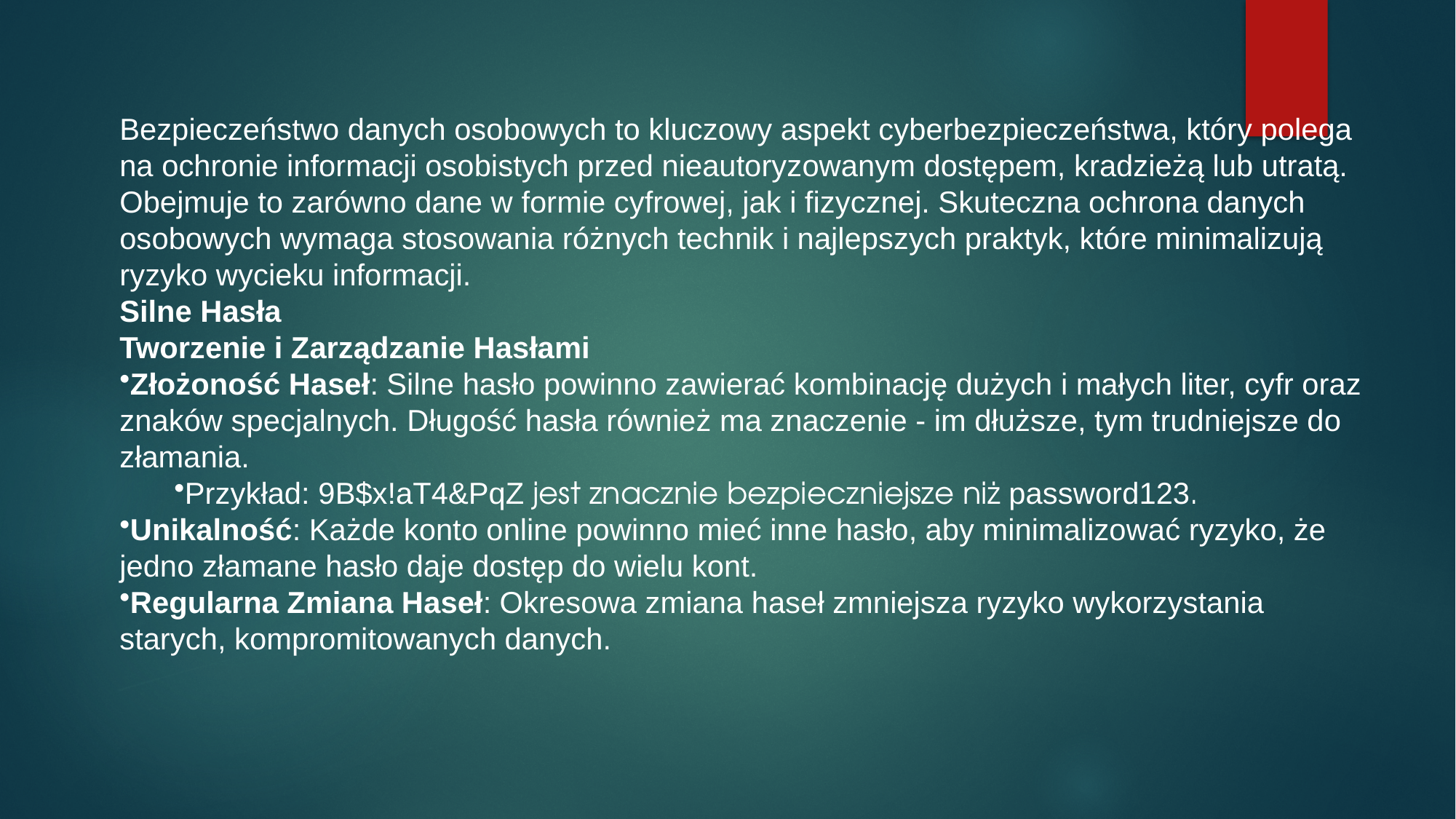

#
Bezpieczeństwo danych osobowych to kluczowy aspekt cyberbezpieczeństwa, który polega na ochronie informacji osobistych przed nieautoryzowanym dostępem, kradzieżą lub utratą. Obejmuje to zarówno dane w formie cyfrowej, jak i fizycznej. Skuteczna ochrona danych osobowych wymaga stosowania różnych technik i najlepszych praktyk, które minimalizują ryzyko wycieku informacji.
Silne Hasła
Tworzenie i Zarządzanie Hasłami
Złożoność Haseł: Silne hasło powinno zawierać kombinację dużych i małych liter, cyfr oraz znaków specjalnych. Długość hasła również ma znaczenie - im dłuższe, tym trudniejsze do złamania.
Przykład: 9B$x!aT4&PqZ jest znacznie bezpieczniejsze niż password123.
Unikalność: Każde konto online powinno mieć inne hasło, aby minimalizować ryzyko, że jedno złamane hasło daje dostęp do wielu kont.
Regularna Zmiana Haseł: Okresowa zmiana haseł zmniejsza ryzyko wykorzystania starych, kompromitowanych danych.